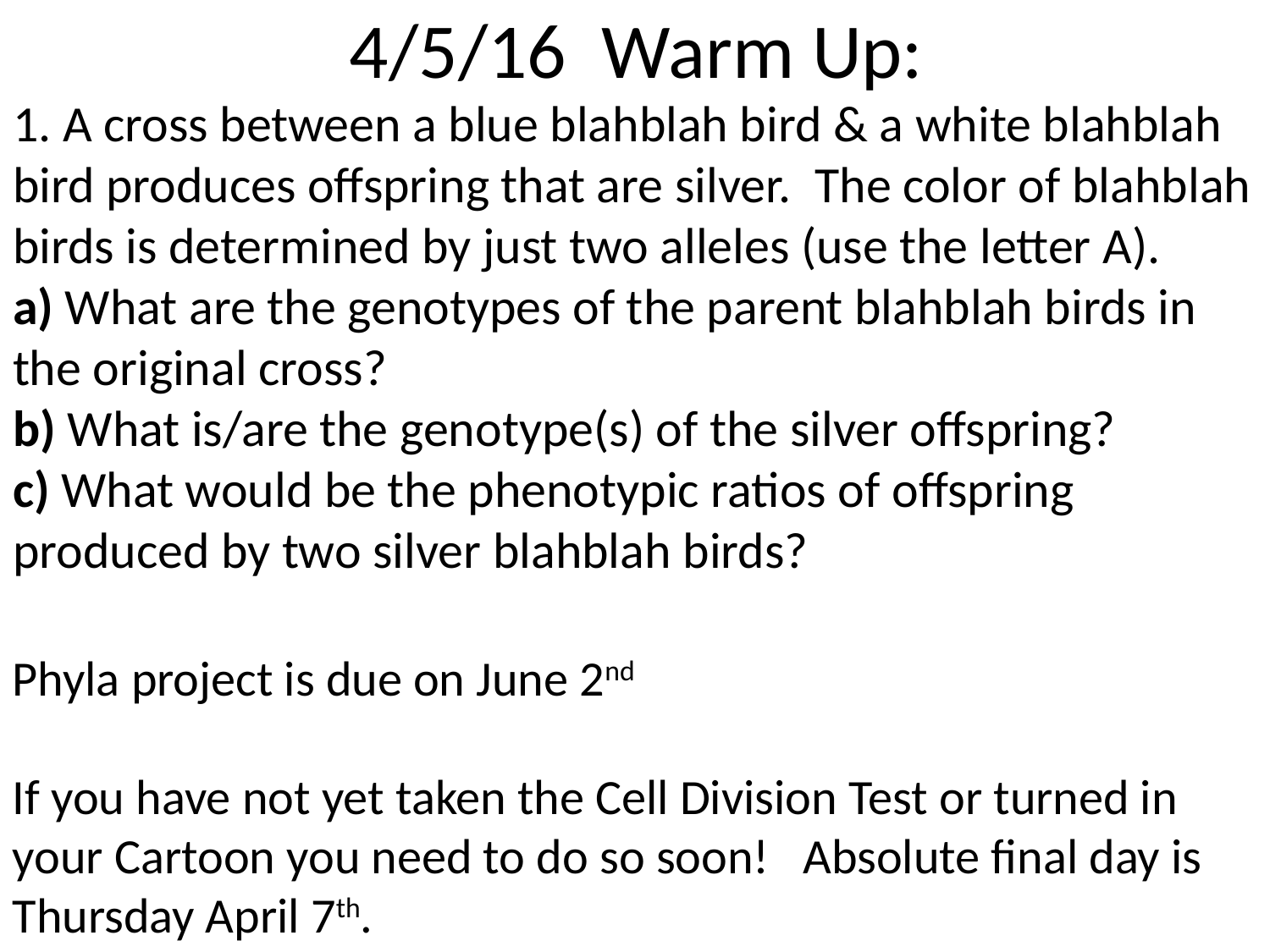

# 4/5/16  Warm Up:
1. A cross between a blue blahblah bird & a white blahblah bird produces offspring that are silver.  The color of blahblah birds is determined by just two alleles (use the letter A). 
a) What are the genotypes of the parent blahblah birds in the original cross? 
b) What is/are the genotype(s) of the silver offspring? 
c) What would be the phenotypic ratios of offspring produced by two silver blahblah birds?
Phyla project is due on June 2nd

If you have not yet taken the Cell Division Test or turned in your Cartoon you need to do so soon!   Absolute final day is Thursday April 7th.